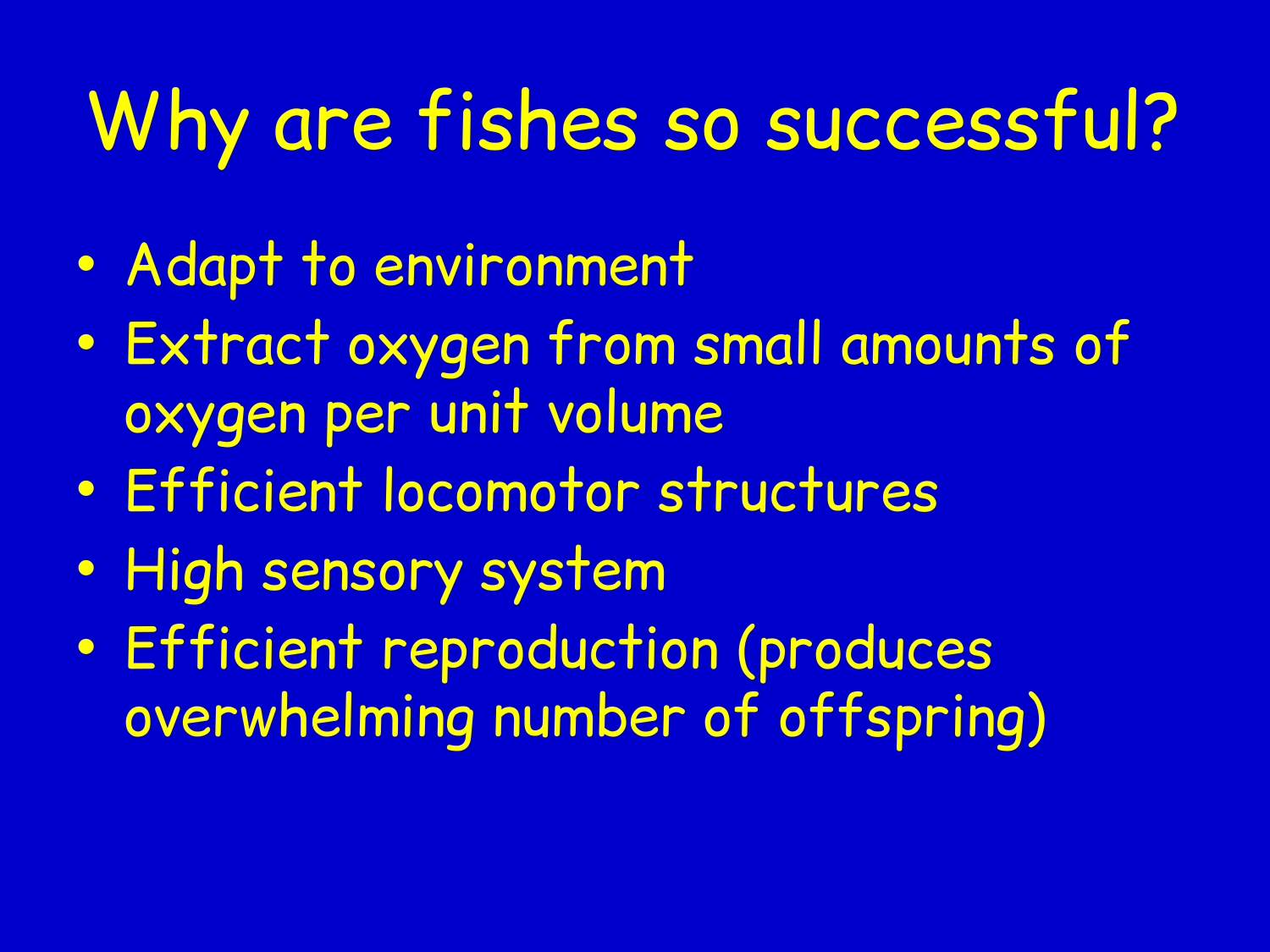

# Why are fishes so successful?
Adapt to environment
Extract oxygen from small amounts of oxygen per unit volume
Efficient locomotor structures
High sensory system
Efficient reproduction (produces overwhelming number of offspring)